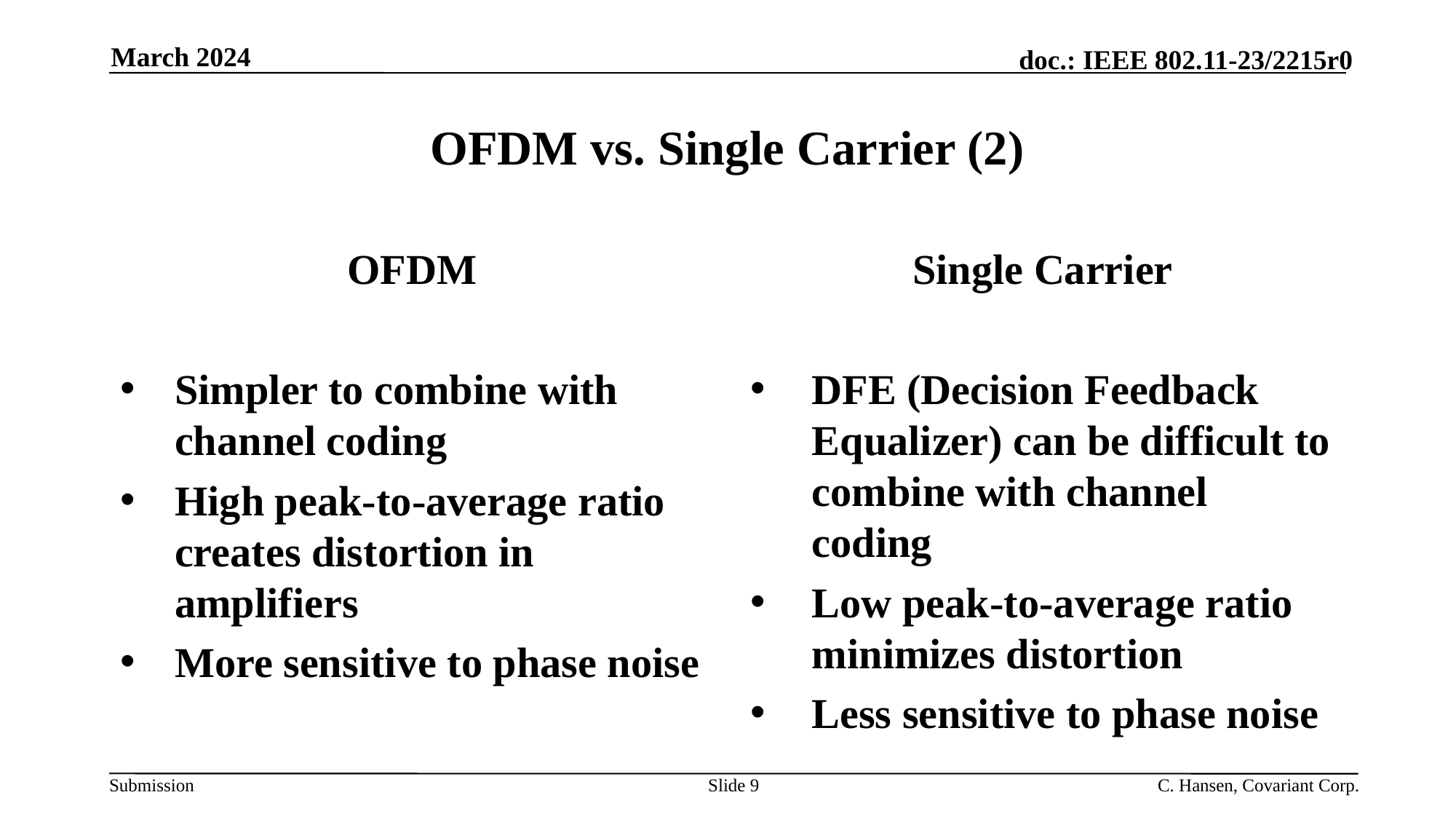

March 2024
# OFDM vs. Single Carrier (2)
OFDM

Simpler to combine with channel coding
High peak-to-average ratio creates distortion in amplifiers
More sensitive to phase noise
Single Carrier

DFE (Decision Feedback Equalizer) can be difficult to combine with channel coding
Low peak-to-average ratio minimizes distortion
Less sensitive to phase noise
Slide 9
C. Hansen, Covariant Corp.